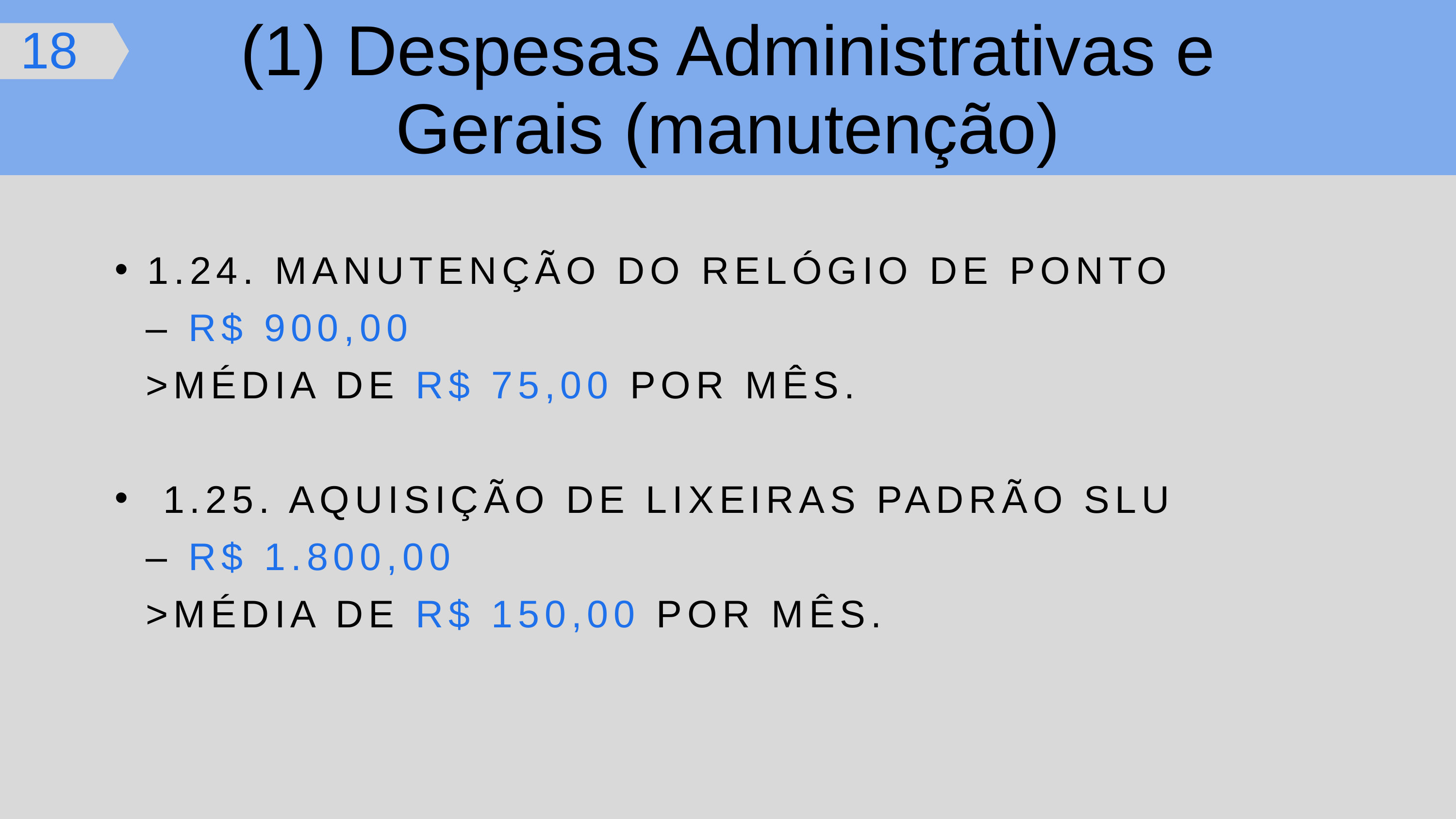

(1) Despesas Administrativas e Gerais (manutenção)

18

1.24. MANUTENÇÃO DO RELÓGIO DE PONTO
    – R$ 900,00
    >MÉDIA DE R$ 75,00 POR MÊS.

 1.25. AQUISIÇÃO DE LIXEIRAS PADRÃO SLU
    – R$ 1.800,00
    >MÉDIA DE R$ 150,00 POR MÊS.